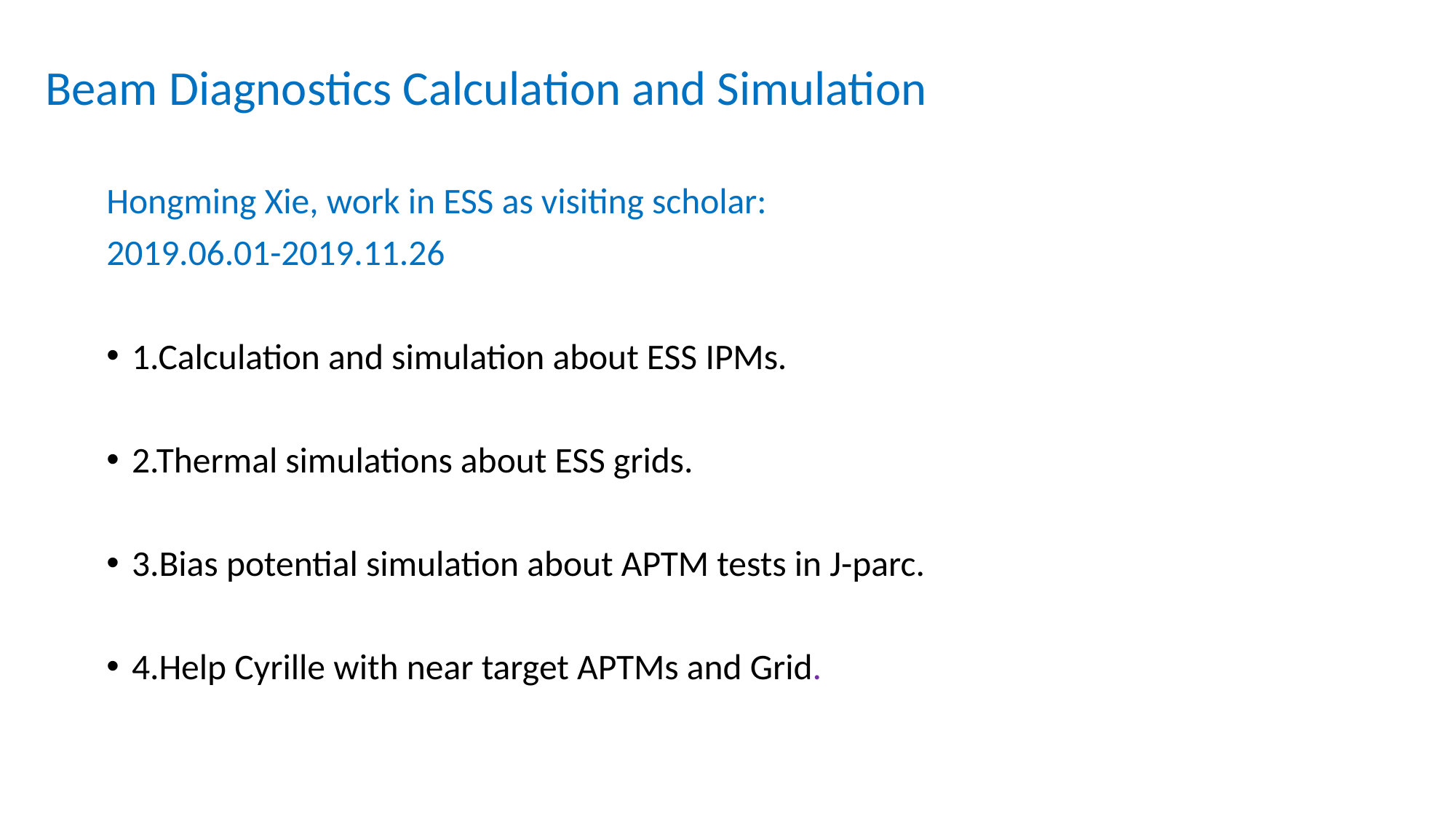

# Beam Diagnostics Calculation and Simulation
Hongming Xie, work in ESS as visiting scholar:
2019.06.01-2019.11.26

1.Calculation and simulation about ESS IPMs.

2.Thermal simulations about ESS grids.

3.Bias potential simulation about APTM tests in J-parc.

4.Help Cyrille with near target APTMs and Grid.